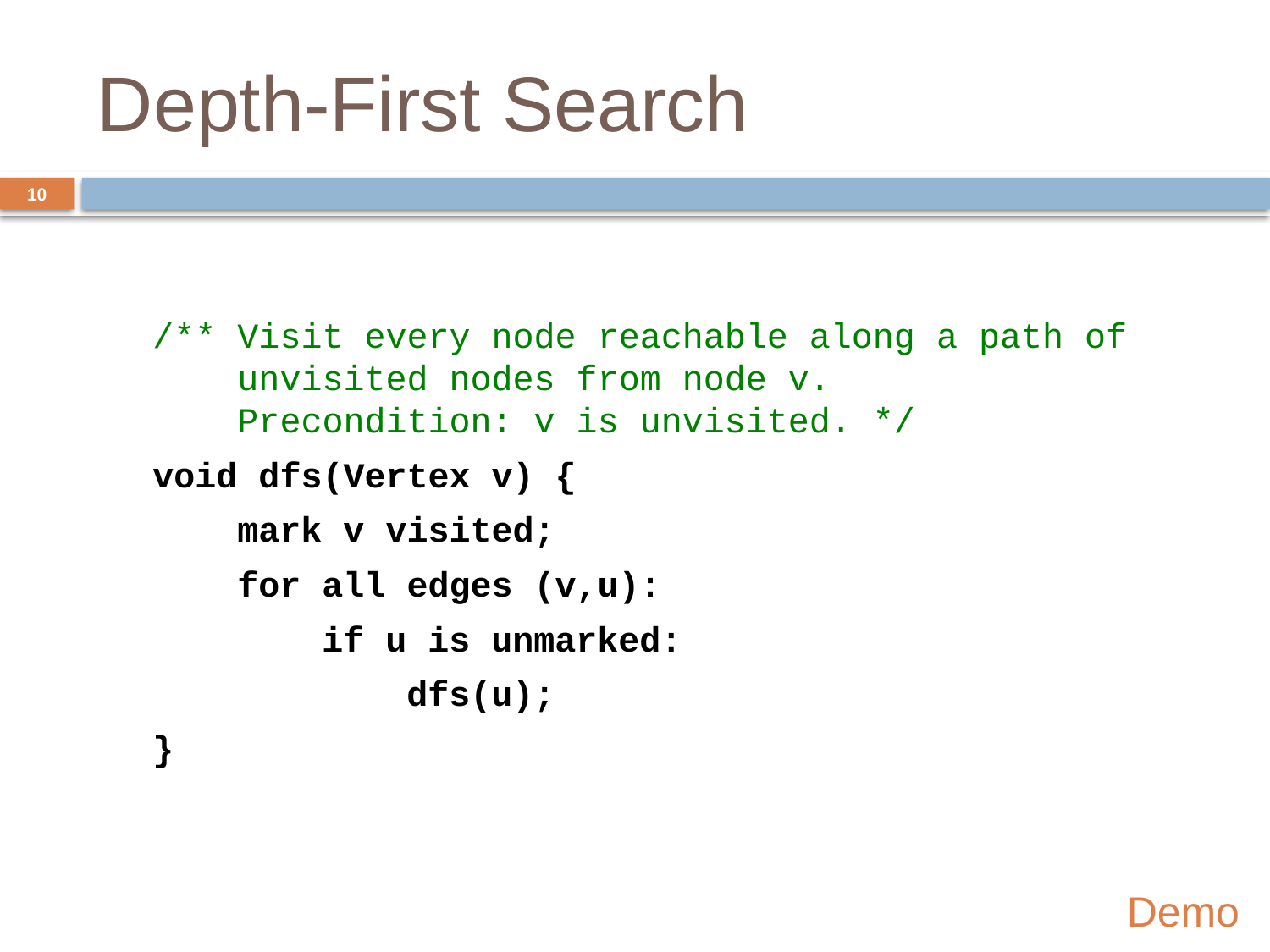

# Depth-First Search
10
/** Visit every node reachable along a path of
    unvisited nodes from node v.
    Precondition: v is unvisited. */
void dfs(Vertex v) {
    mark v visited;
    for all edges (v,u):
        if u is unmarked:
            dfs(u);
}
Demo